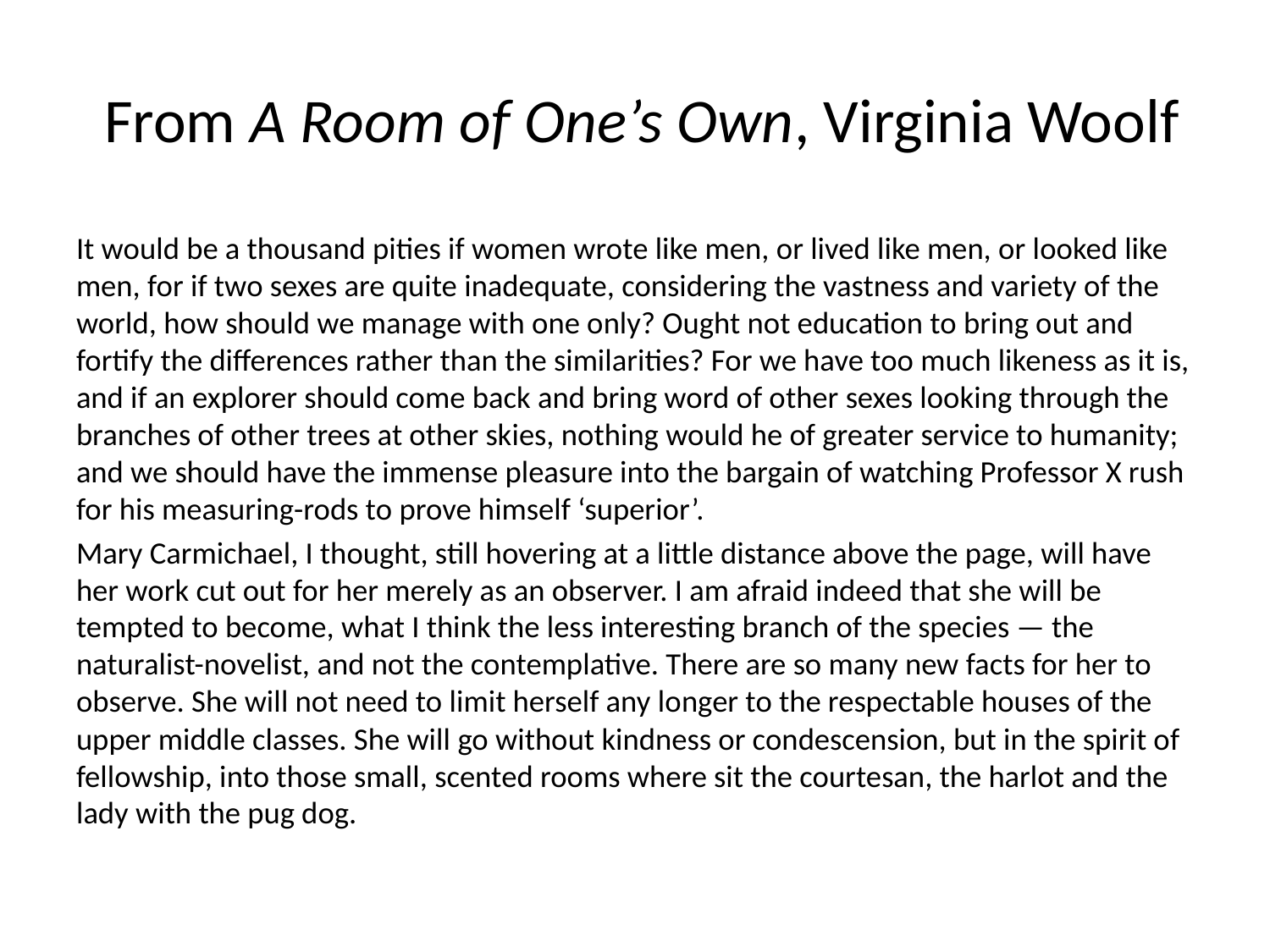

# From A Room of One’s Own, Virginia Woolf
It would be a thousand pities if women wrote like men, or lived like men, or looked like men, for if two sexes are quite inadequate, considering the vastness and variety of the world, how should we manage with one only? Ought not education to bring out and fortify the differences rather than the similarities? For we have too much likeness as it is, and if an explorer should come back and bring word of other sexes looking through the branches of other trees at other skies, nothing would he of greater service to humanity; and we should have the immense pleasure into the bargain of watching Professor X rush for his measuring-rods to prove himself ‘superior’.
Mary Carmichael, I thought, still hovering at a little distance above the page, will have her work cut out for her merely as an observer. I am afraid indeed that she will be tempted to become, what I think the less interesting branch of the species — the naturalist-novelist, and not the contemplative. There are so many new facts for her to observe. She will not need to limit herself any longer to the respectable houses of the upper middle classes. She will go without kindness or condescension, but in the spirit of fellowship, into those small, scented rooms where sit the courtesan, the harlot and the lady with the pug dog.